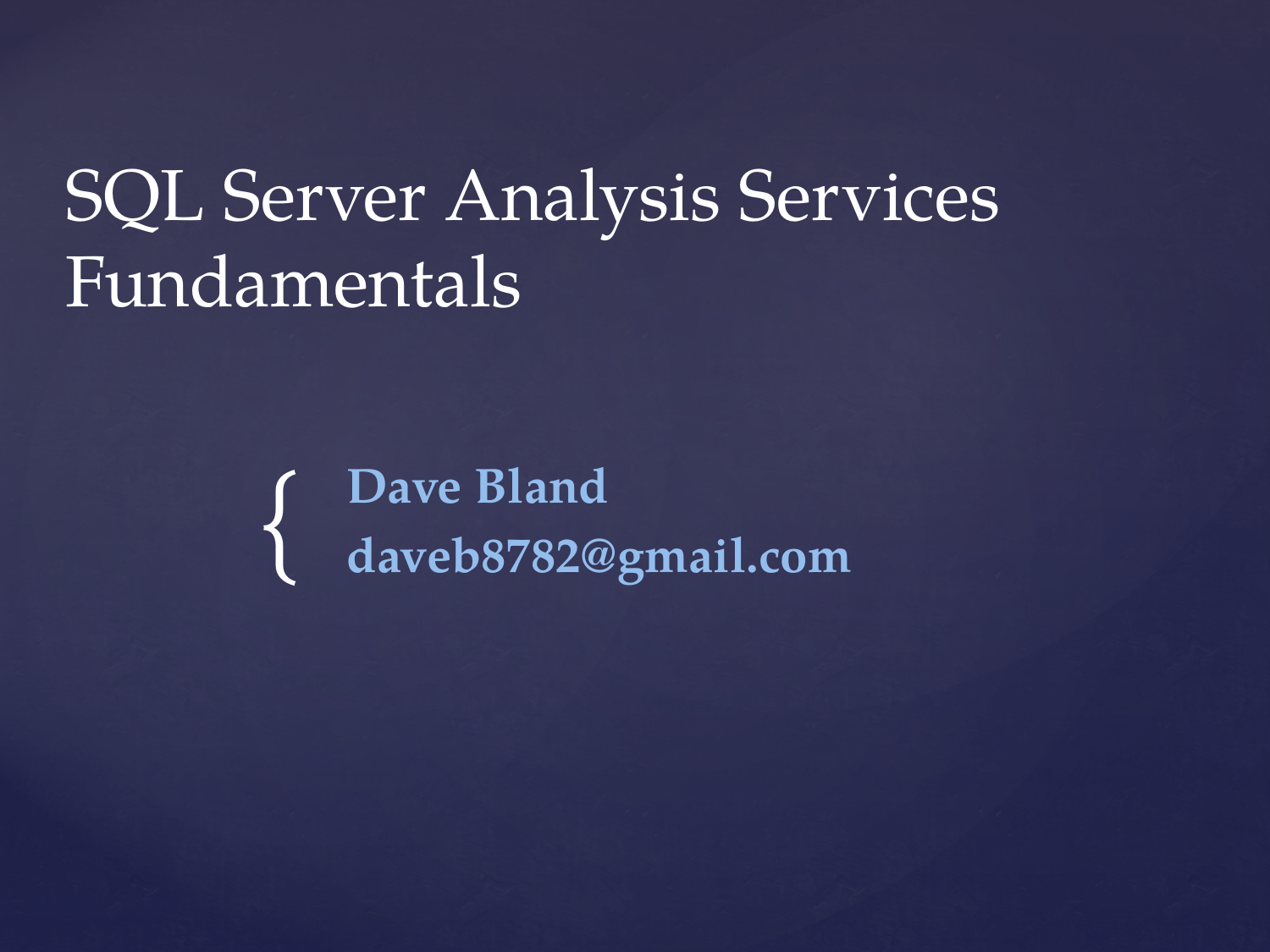

# SQL Server Analysis Services Fundamentals
Dave Bland
daveb8782@gmail.com